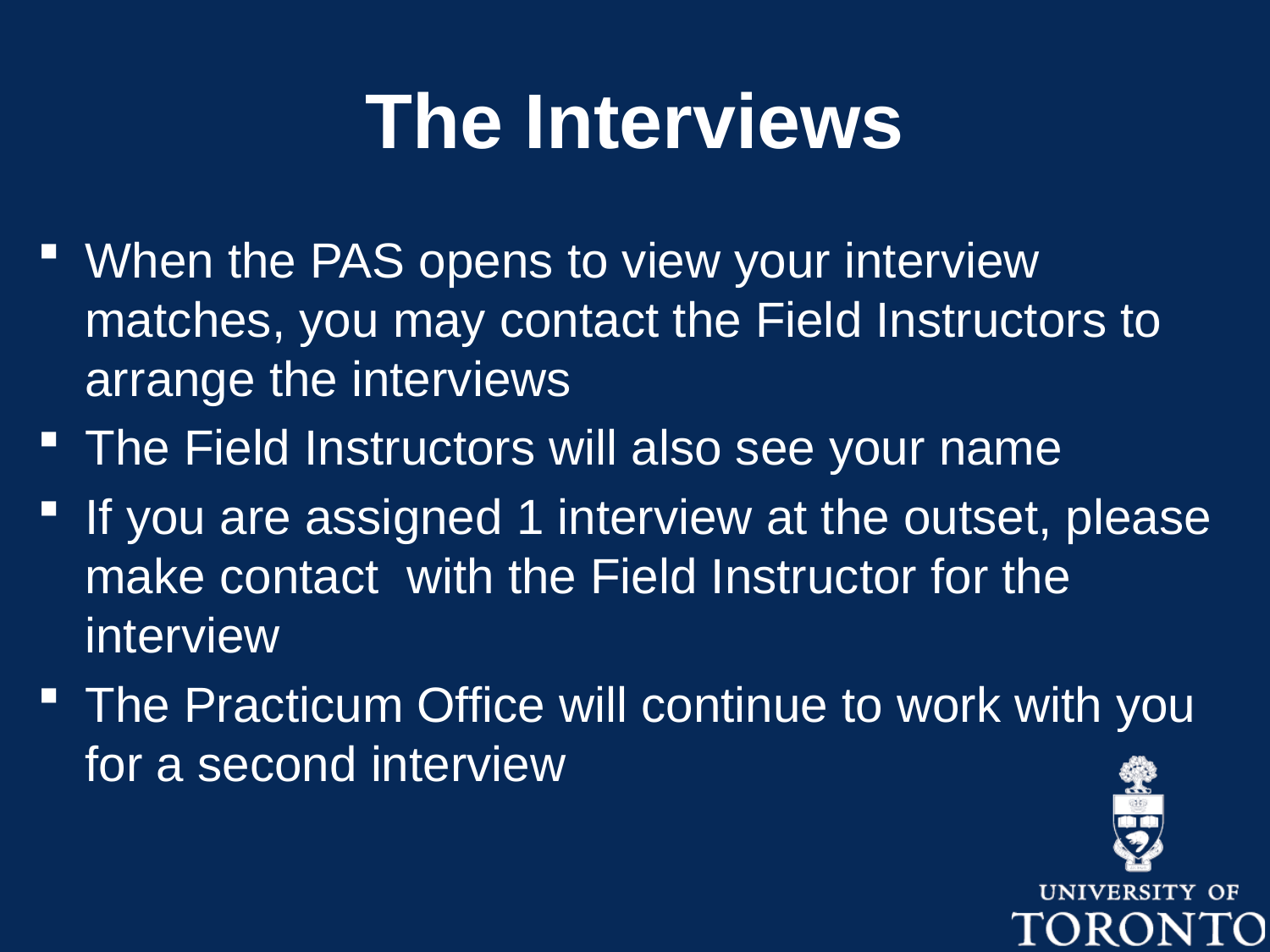

# The Interviews
When the PAS opens to view your interview matches, you may contact the Field Instructors to arrange the interviews
The Field Instructors will also see your name
If you are assigned 1 interview at the outset, please make contact  with the Field Instructor for the interview
The Practicum Office will continue to work with you for a second interview